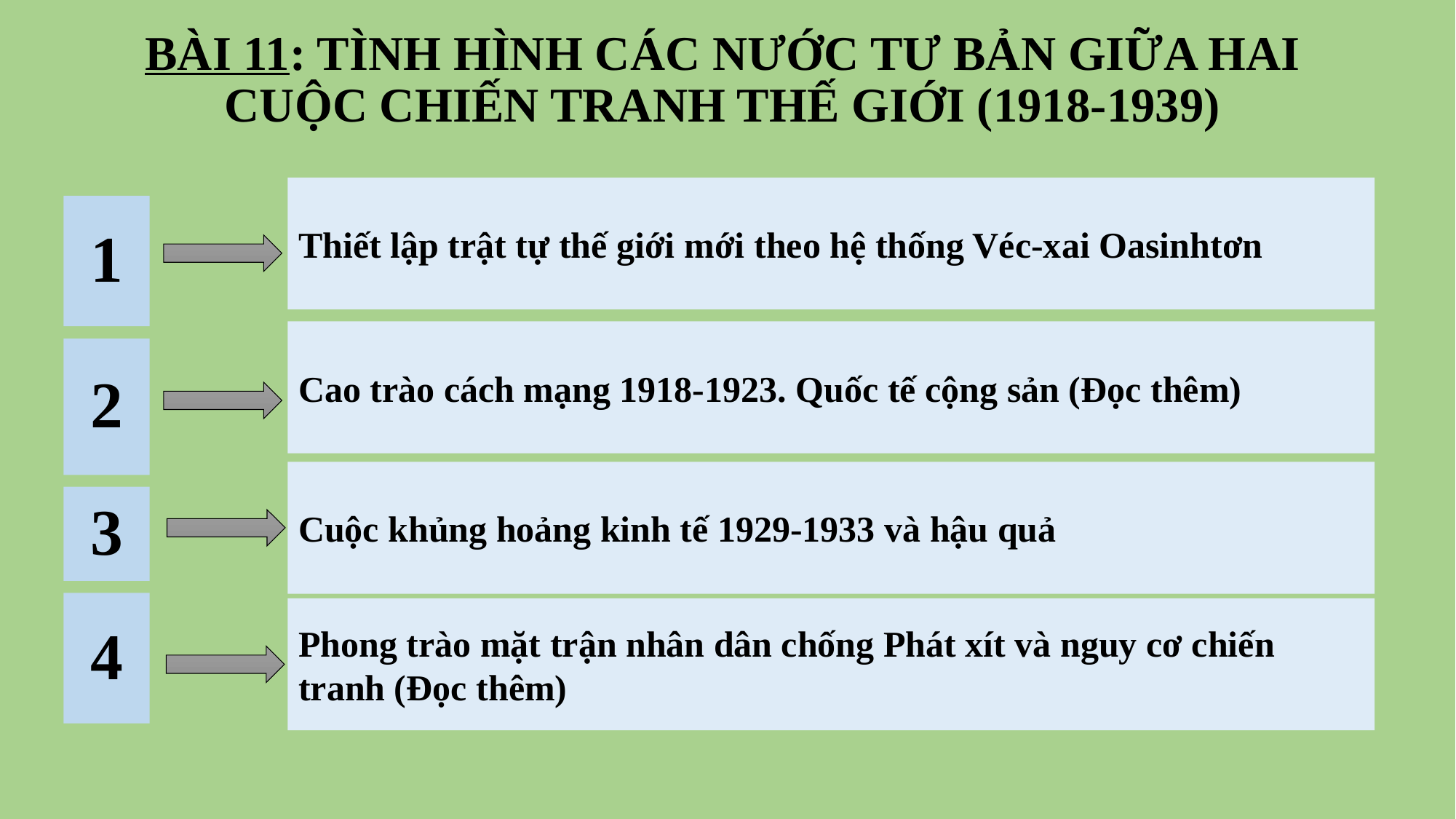

# BÀI 11: TÌNH HÌNH CÁC NƯỚC TƯ BẢN GIỮA HAI CUỘC CHIẾN TRANH THẾ GIỚI (1918-1939)
1
2
3
4
Thiết lập trật tự thế giới mới theo hệ thống Véc-xai Oasinhtơn

Cao trào cách mạng 1918-1923. Quốc tế cộng sản (Đọc thêm)

Cuộc khủng hoảng kinh tế 1929-1933 và hậu quả

Phong trào mặt trận nhân dân chống Phát xít và nguy cơ chiến tranh (Đọc thêm)